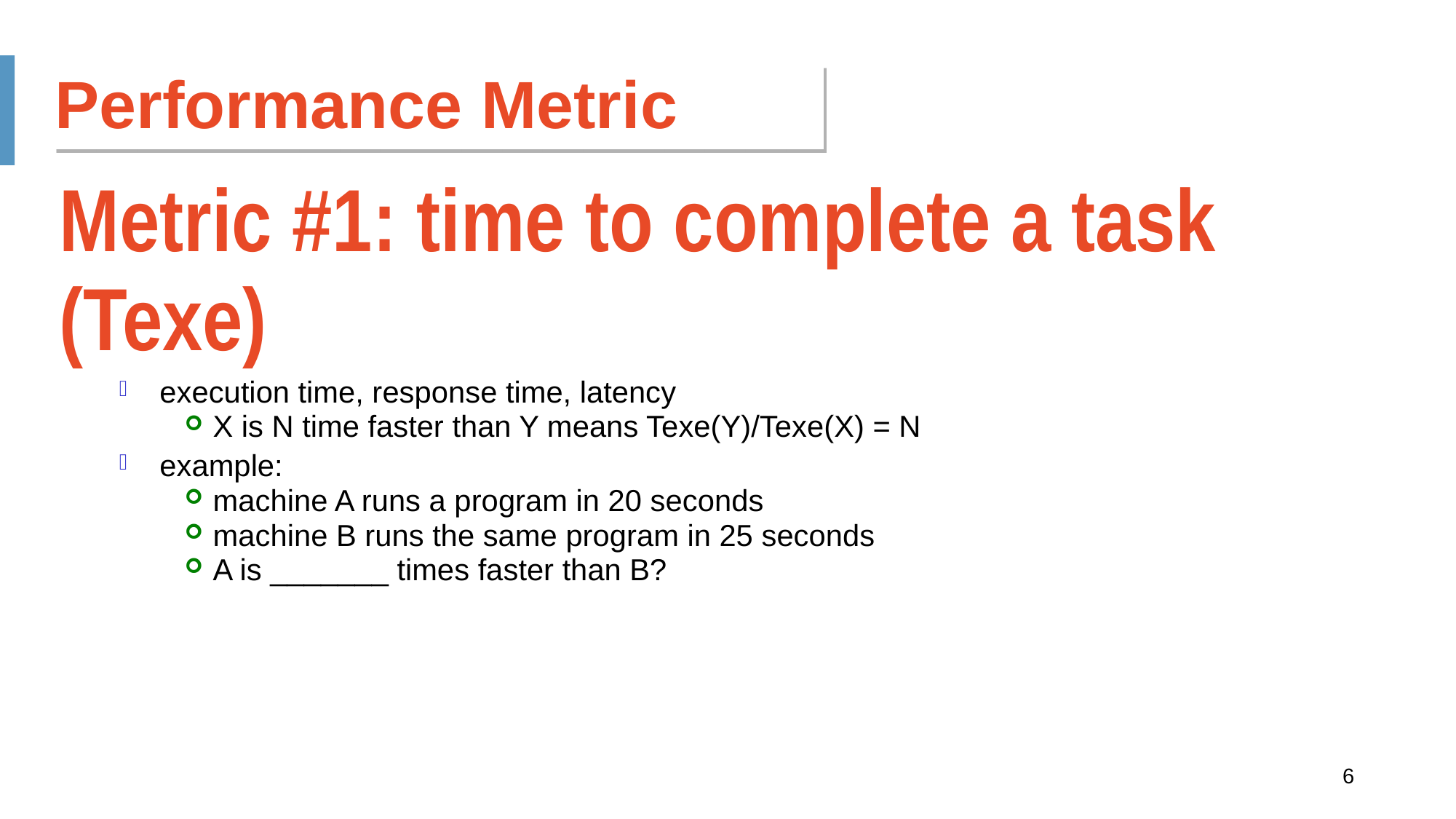

Performance Metric
Metric #1: time to complete a task (Texe)
execution time, response time, latency
X is N time faster than Y means Texe(Y)/Texe(X) = N
example:
machine A runs a program in 20 seconds
machine B runs the same program in 25 seconds
A is _______ times faster than B?

6